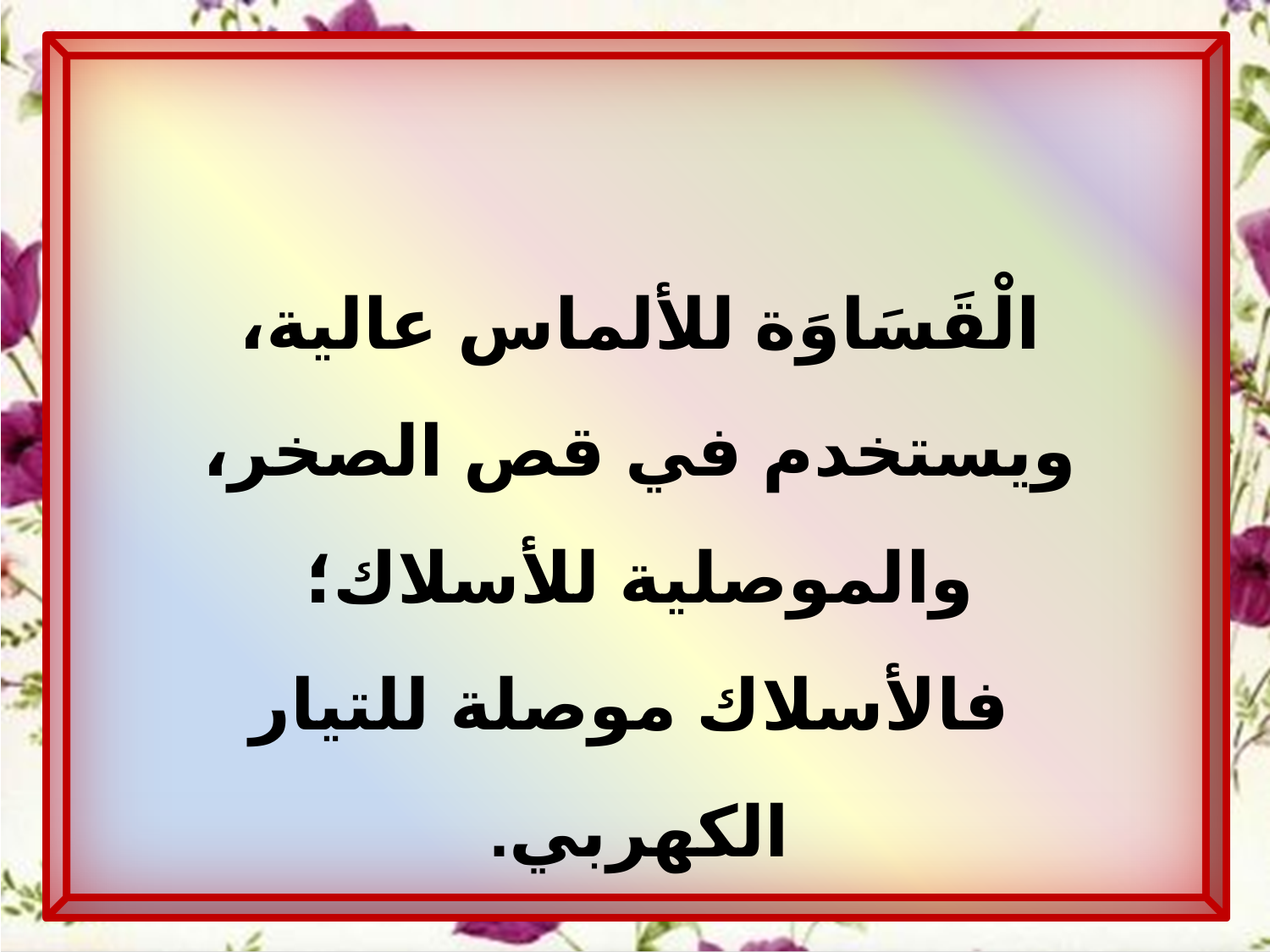

الْقَسَاوَة للألماس عالية،
ويستخدم في قص الصخر،
والموصلية للأسلاك؛
فالأسلاك موصلة للتيار الكهربي.